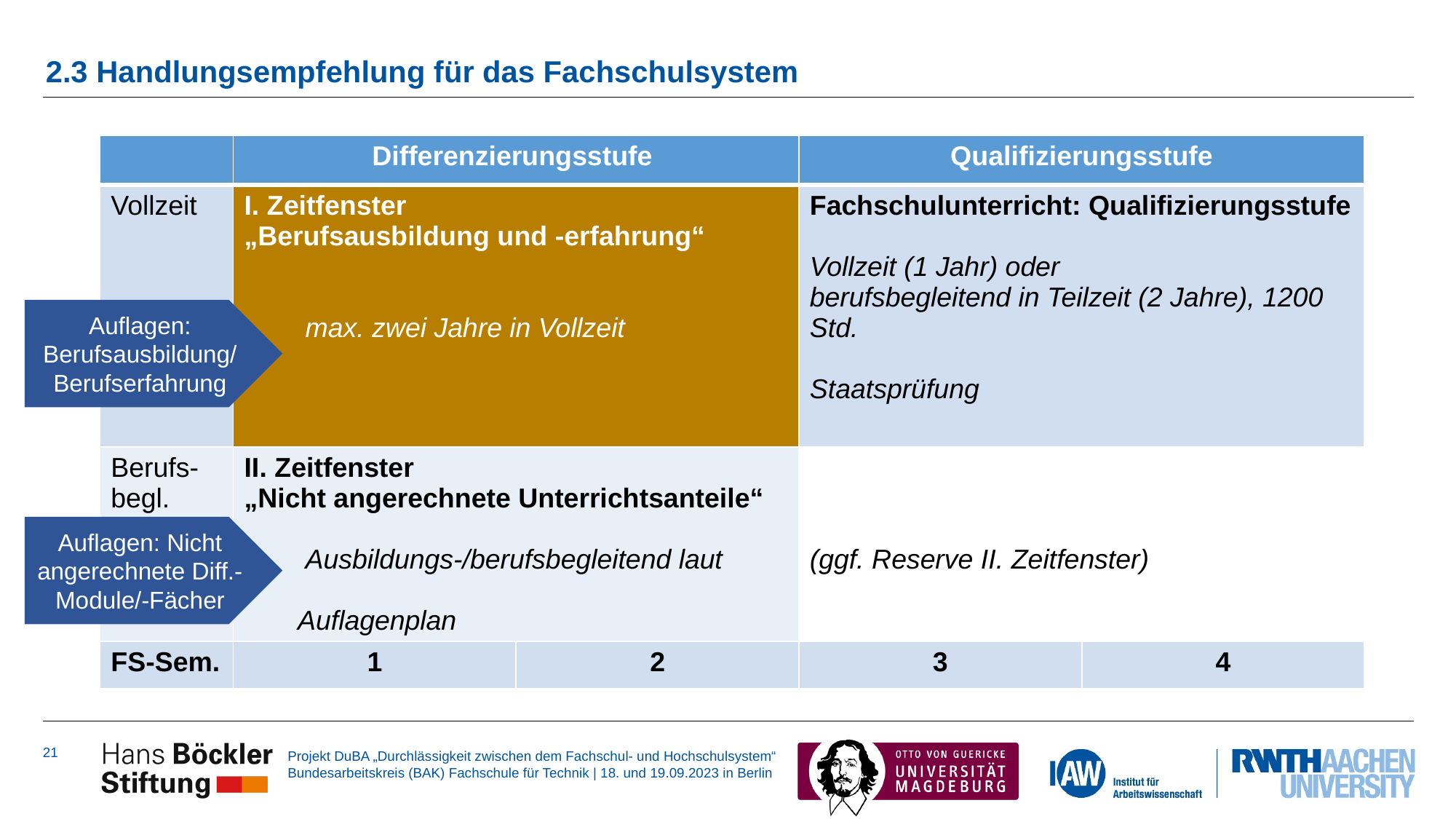

# 2.3 Handlungsempfehlung für das Fachschulsystem
|  | Differenzierungsstufe |  | Qualifizierungsstufe |  |
| --- | --- | --- | --- | --- |
| Vollzeit | I. Zeitfenster „Berufsausbildung und -erfahrung“ max. zwei Jahre in Vollzeit |  | Fachschulunterricht: Qualifizierungsstufe Vollzeit (1 Jahr) oder berufsbegleitend in Teilzeit (2 Jahre), 1200 Std. Staatsprüfung |  |
| Berufs-begl. (Teilzeit) | II. Zeitfenster „Nicht angerechnete Unterrichtsanteile“ Ausbildungs-/berufsbegleitend laut Auflagenplan |  | (ggf. Reserve II. Zeitfenster) |  |
| FS-Sem. | 1 | 2 | 3 | 4 |
Auflagen: Berufsausbildung/ Berufserfahrung
Auflagen: Nicht angerechnete Diff.-Module/-Fächer